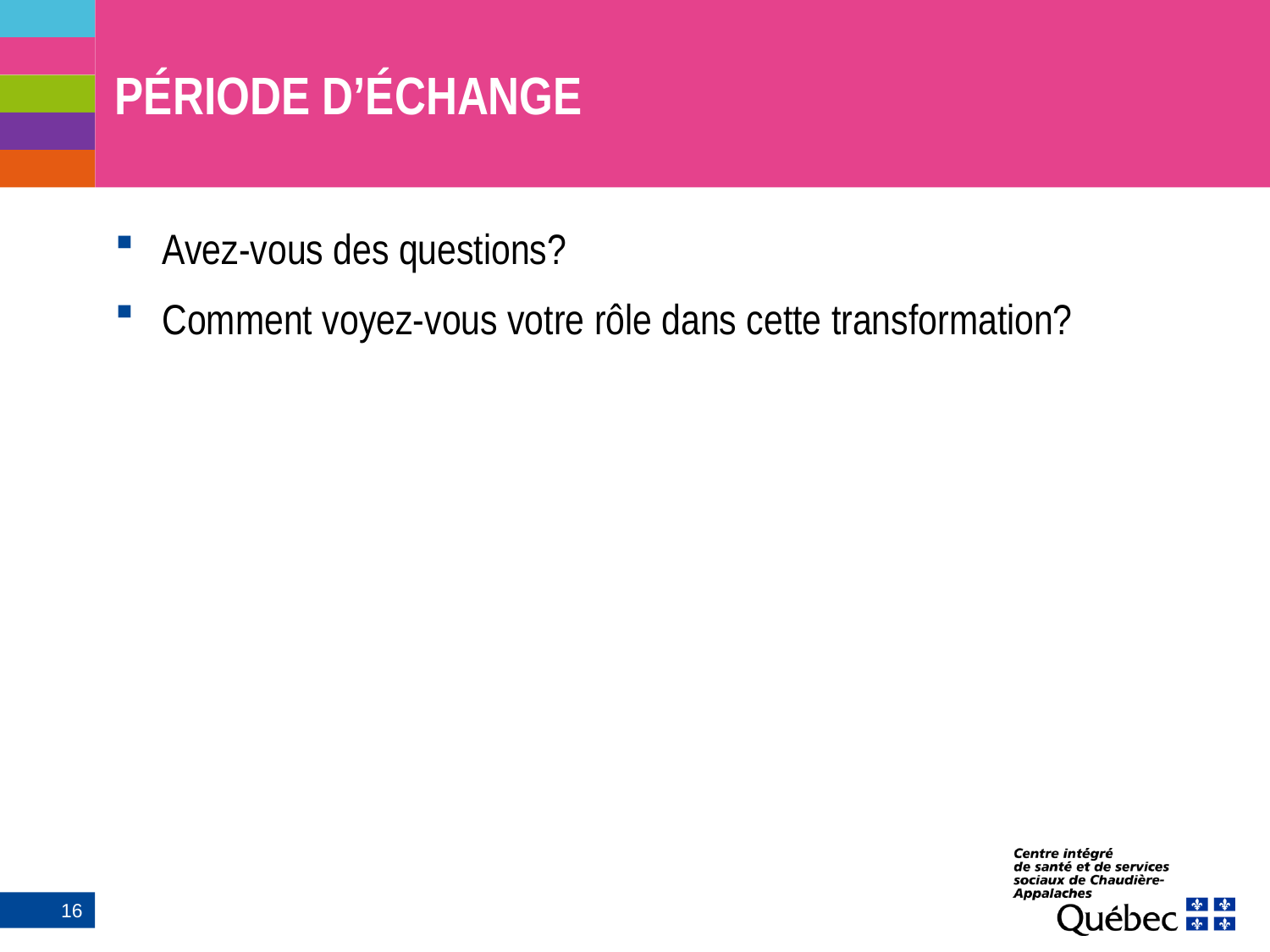

# PÉRIODE D’ÉCHANGE
Avez-vous des questions?
Comment voyez-vous votre rôle dans cette transformation?